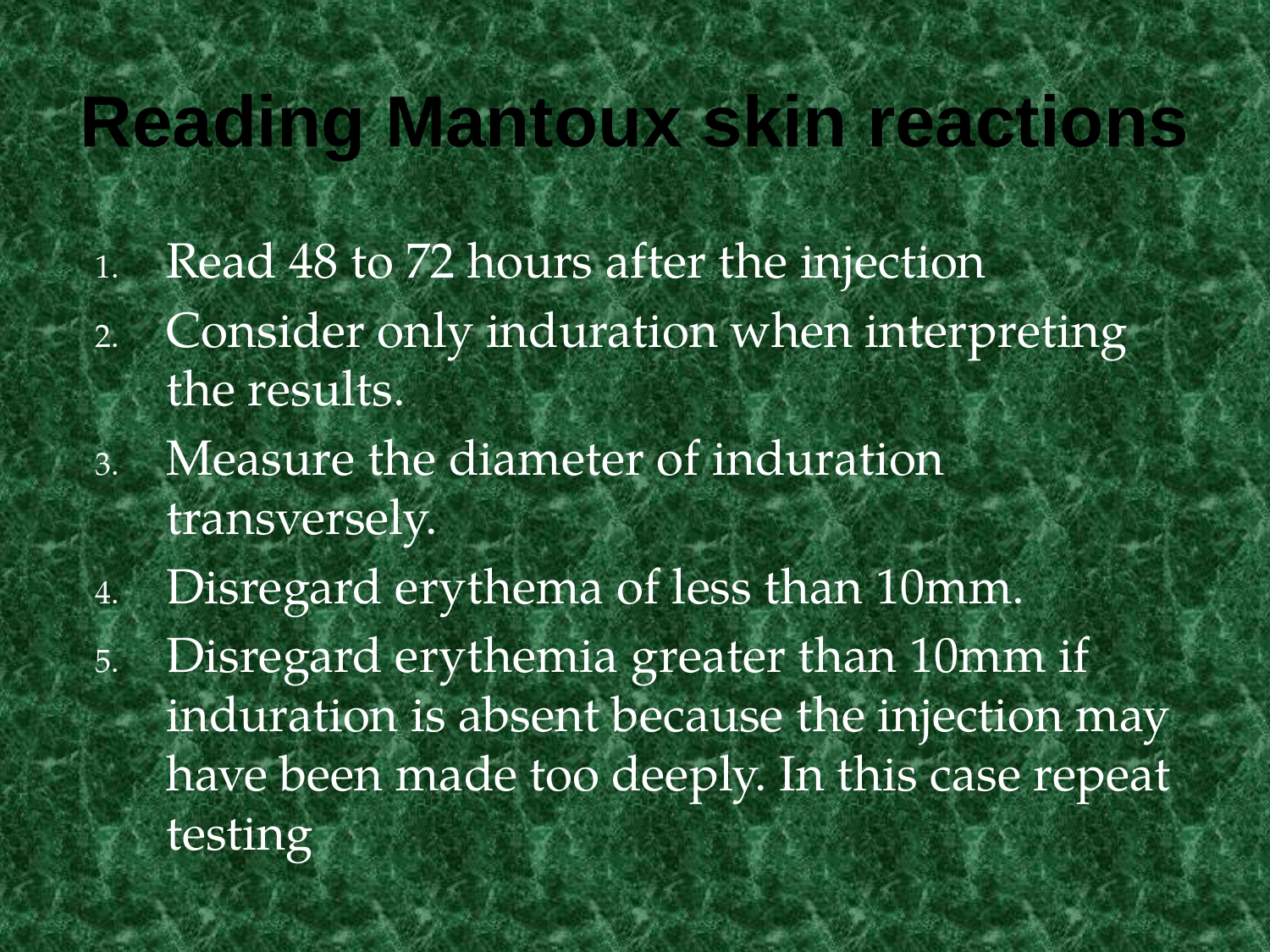

# Reading Mantoux skin reactions
Read 48 to 72 hours after the injection
Consider only induration when interpreting the results.
Measure the diameter of induration transversely.
Disregard erythema of less than 10mm.
Disregard erythemia greater than 10mm if induration is absent because the injection may have been made too deeply. In this case repeat testing